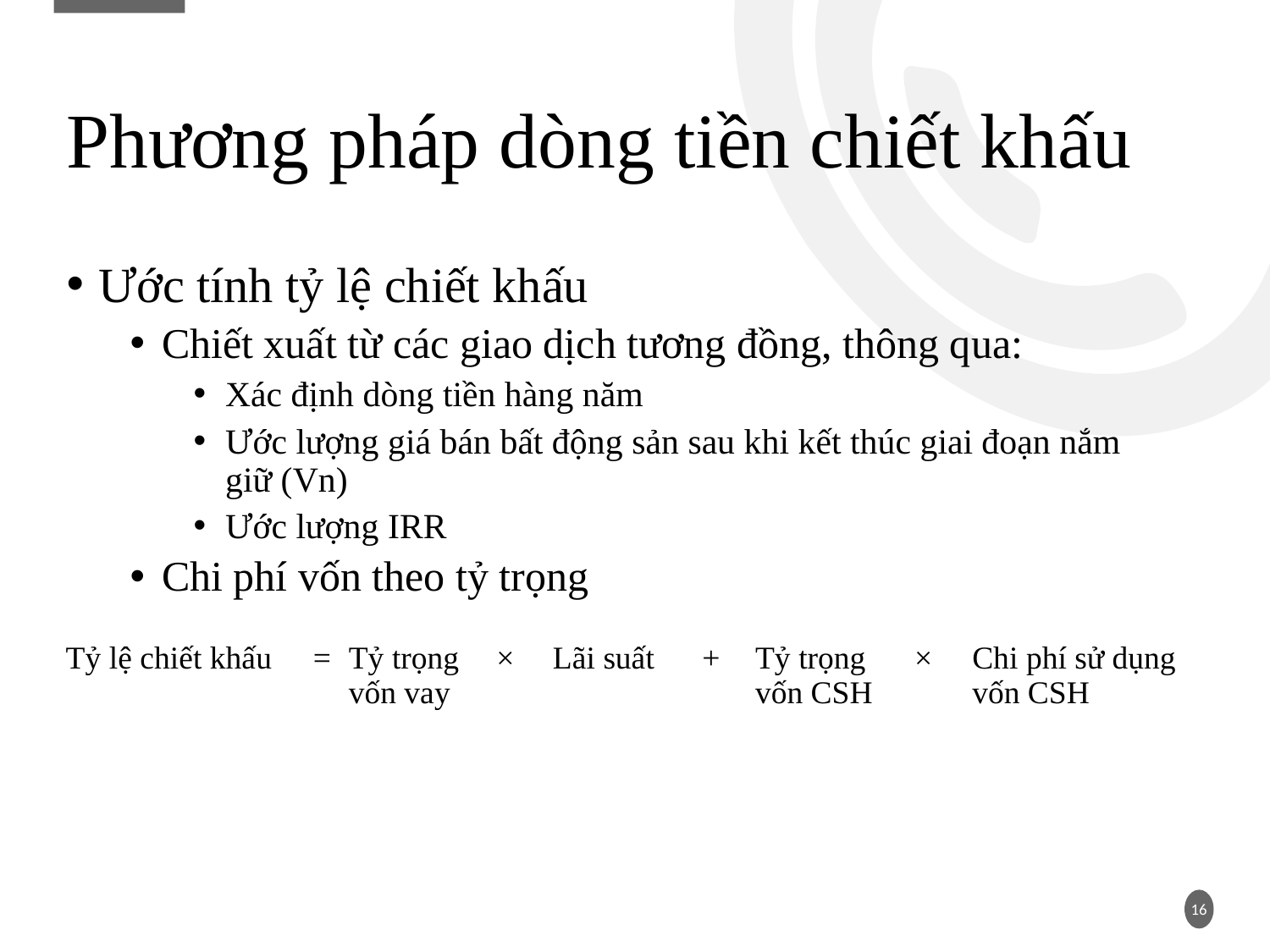

# Phương pháp dòng tiền chiết khấu
Ước tính tỷ lệ chiết khấu
Chiết xuất từ các giao dịch tương đồng, thông qua:
Xác định dòng tiền hàng năm
Ước lượng giá bán bất động sản sau khi kết thúc giai đoạn nắm giữ (Vn)
Ước lượng IRR
Chi phí vốn theo tỷ trọng

| Tỷ lệ chiết khấu | = | Tỷ trọng vốn vay | × | Lãi suất | + | Tỷ trọng vốn CSH | × | Chi phí sử dụng vốn CSH |
| --- | --- | --- | --- | --- | --- | --- | --- | --- |
16